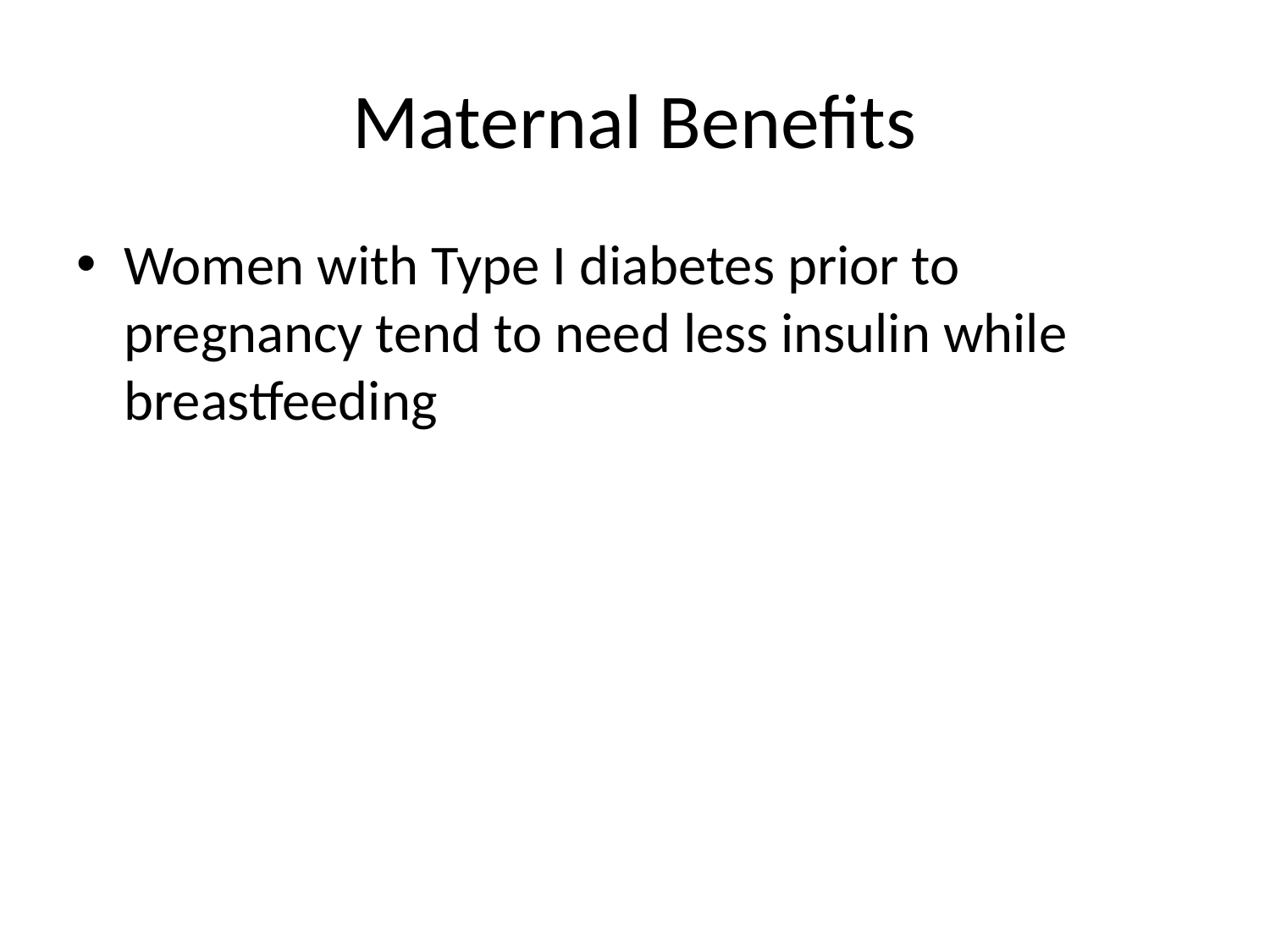

# Maternal Benefits
Women with Type I diabetes prior to pregnancy tend to need less insulin while breastfeeding